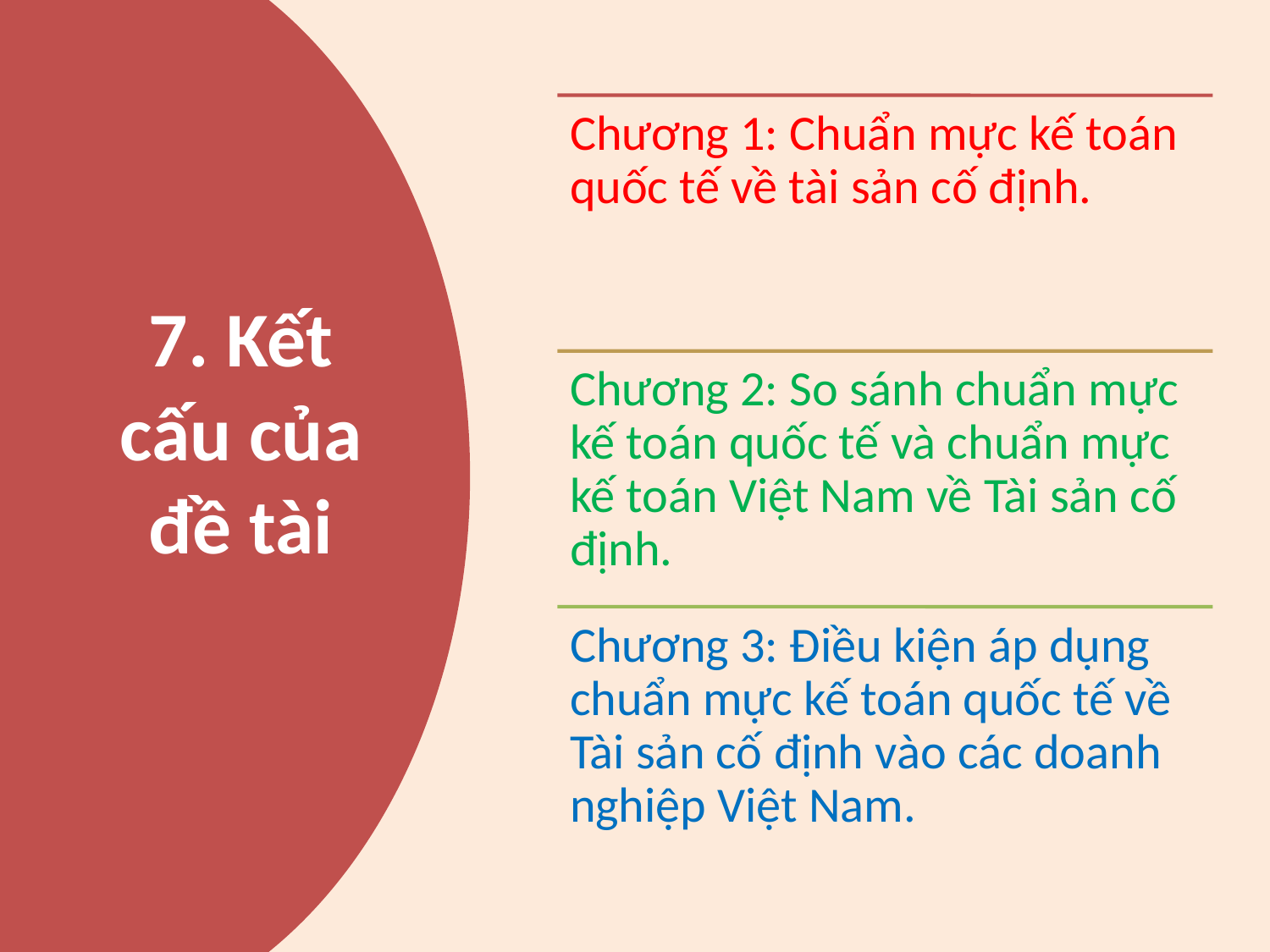

# 7. Kết cấu của đề tài

Chương 1: Chuẩn mực kế toán quốc tế về tài sản cố định.

Chương 2: So sánh chuẩn mực kế toán quốc tế và chuẩn mực kế toán Việt Nam về Tài sản cố định.

Chương 3: Điều kiện áp dụng chuẩn mực kế toán quốc tế về Tài sản cố định vào các doanh nghiệp Việt Nam.